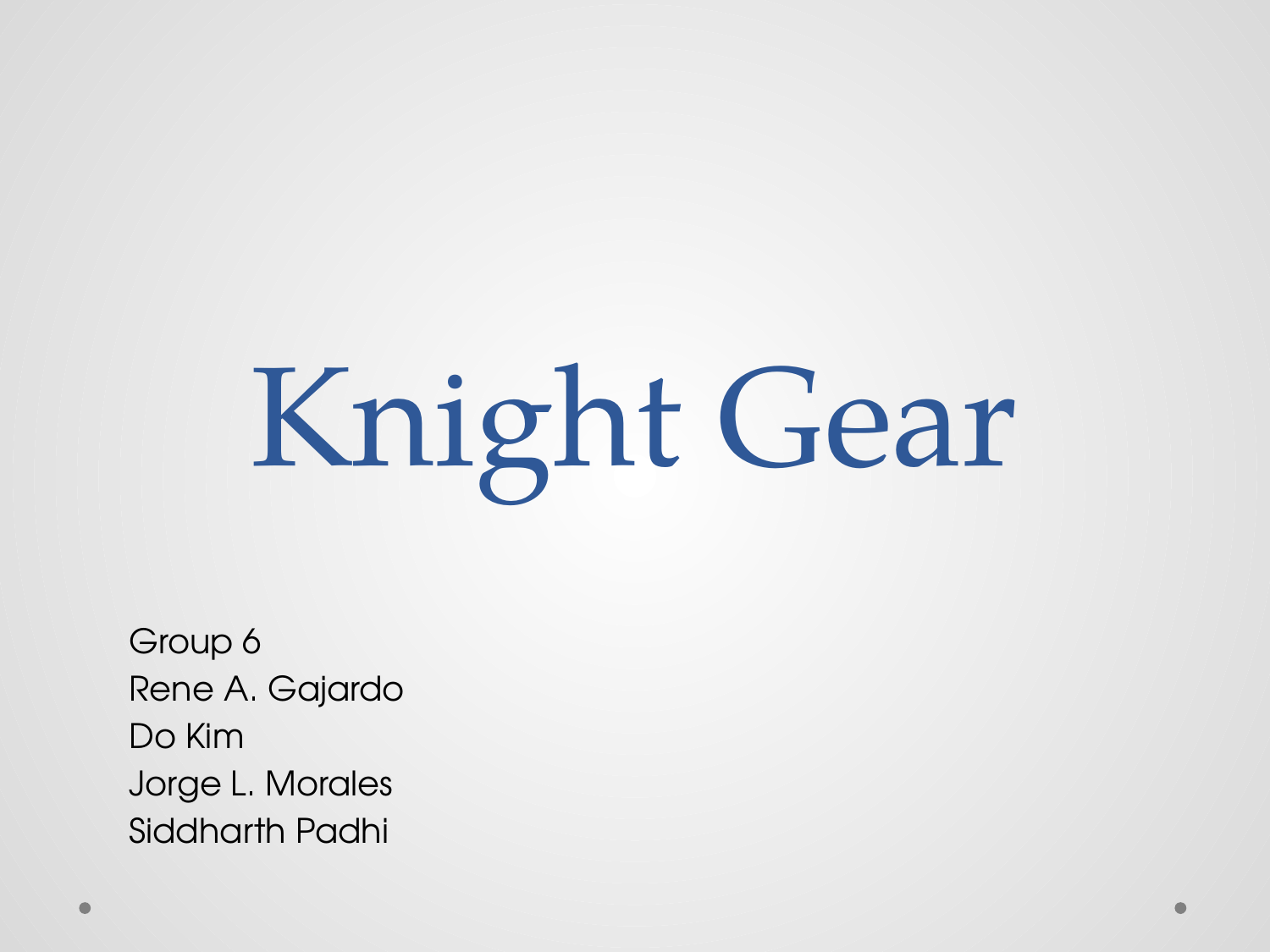

# Knight Gear
Group 6
Rene A. Gajardo
Do Kim
Jorge L. Morales
Siddharth Padhi